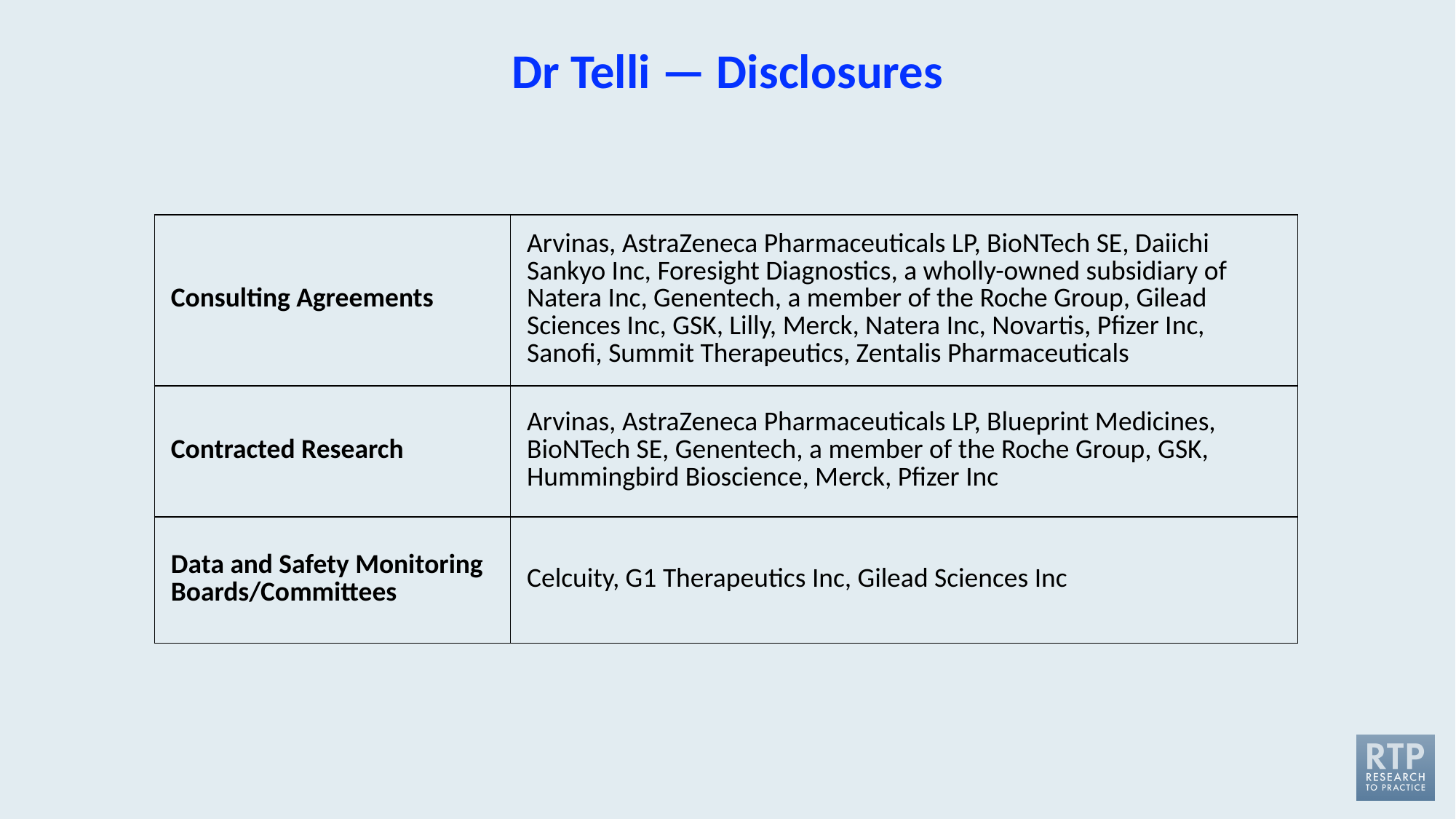

# Dr Telli — Disclosures
| Consulting Agreements | Arvinas, AstraZeneca Pharmaceuticals LP, BioNTech SE, Daiichi Sankyo Inc, Foresight Diagnostics, a wholly-owned subsidiary of Natera Inc, Genentech, a member of the Roche Group, Gilead Sciences Inc, GSK, Lilly, Merck, Natera Inc, Novartis, Pfizer Inc, Sanofi, Summit Therapeutics, Zentalis Pharmaceuticals |
| --- | --- |
| Contracted Research | Arvinas, AstraZeneca Pharmaceuticals LP, Blueprint Medicines, BioNTech SE, Genentech, a member of the Roche Group, GSK, Hummingbird Bioscience, Merck, Pfizer Inc |
| Data and Safety Monitoring Boards/Committees | Celcuity, G1 Therapeutics Inc, Gilead Sciences Inc |